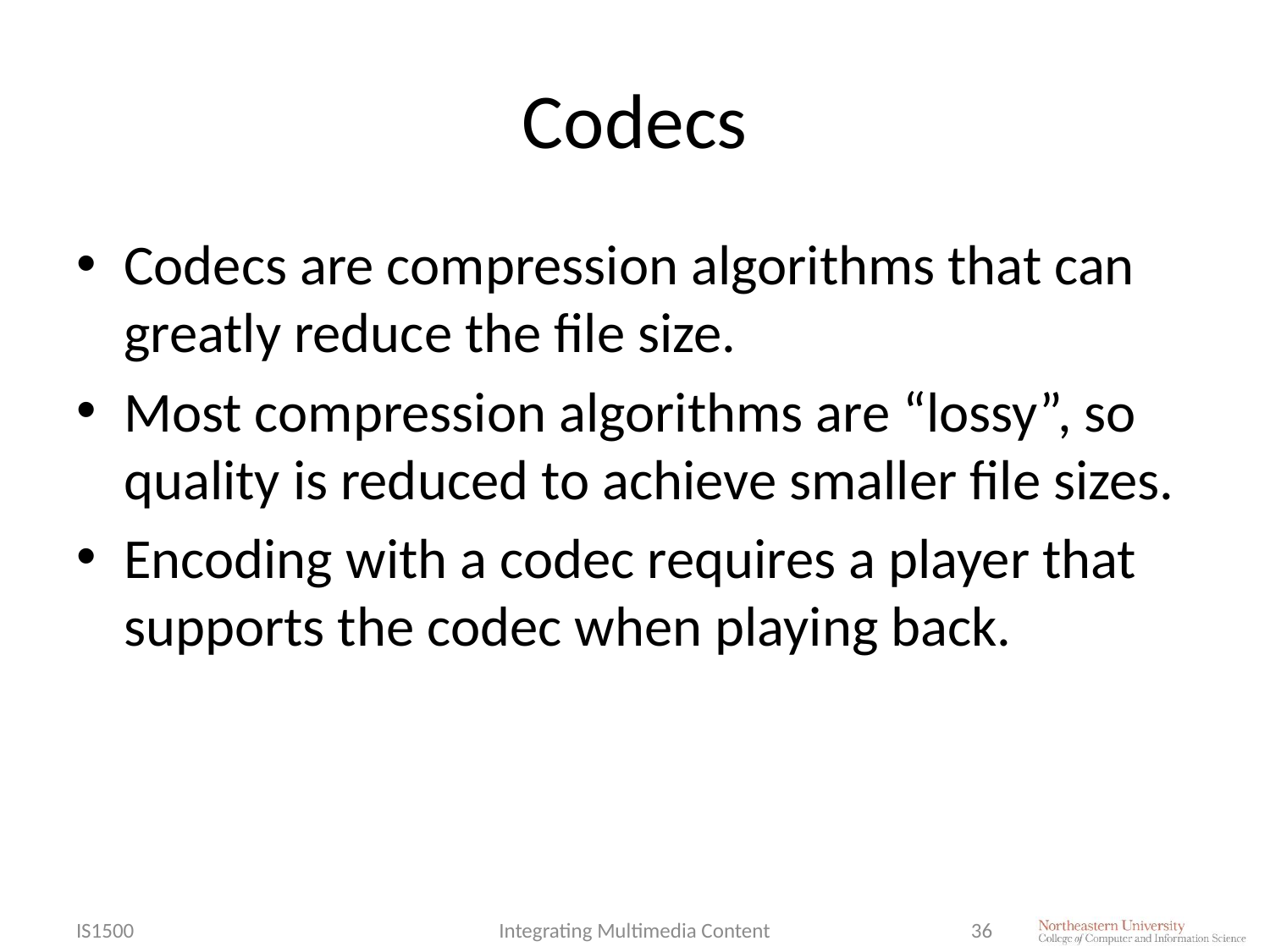

# Codecs
Codecs are compression algorithms that can greatly reduce the file size.
Most compression algorithms are “lossy”, so quality is reduced to achieve smaller file sizes.
Encoding with a codec requires a player that supports the codec when playing back.
IS1500
Integrating Multimedia Content
36